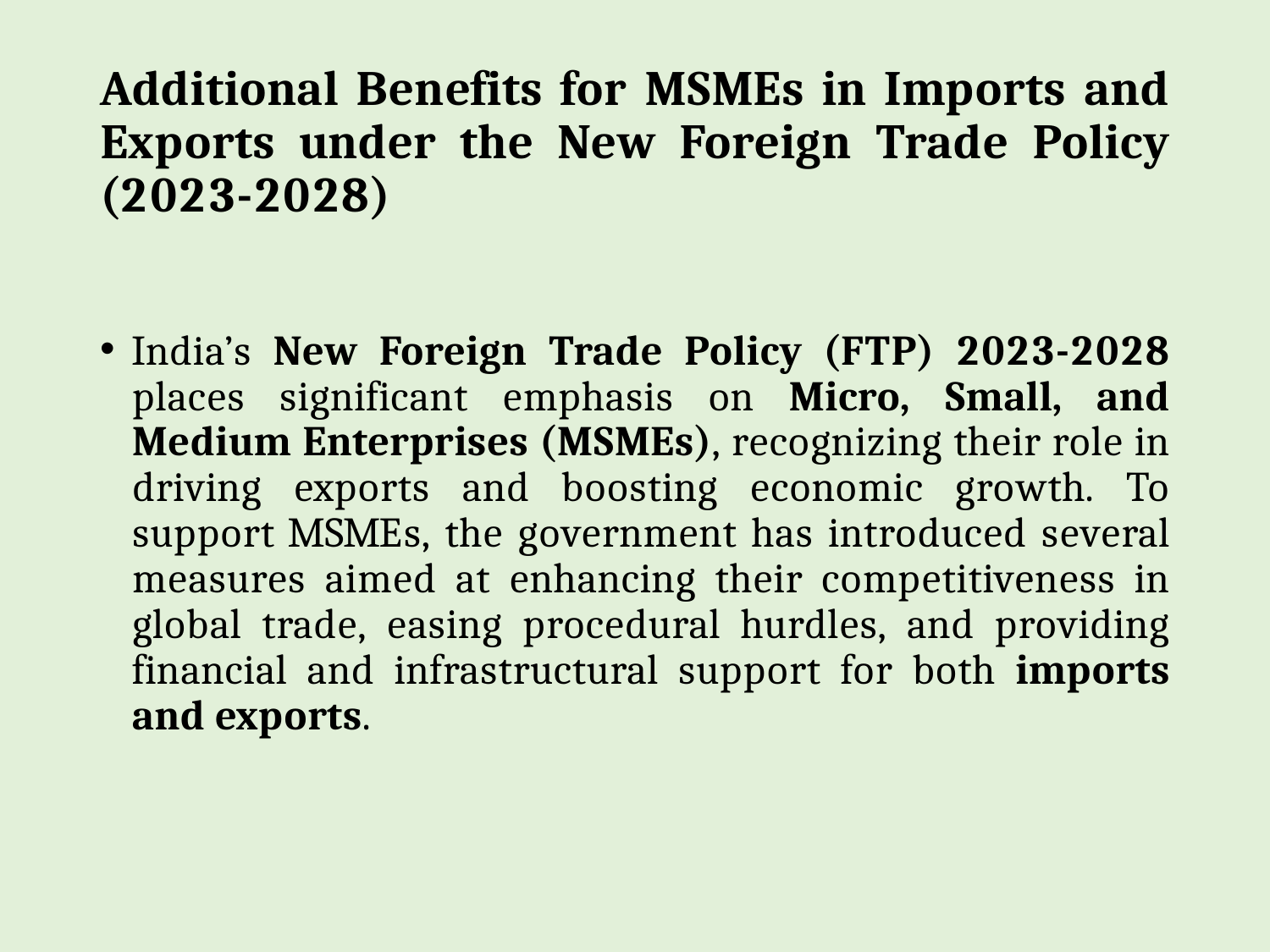

# Additional Benefits for MSMEs in Imports and Exports under the New Foreign Trade Policy (2023-2028)

India’s New Foreign Trade Policy (FTP) 2023-2028 places significant emphasis on Micro, Small, and Medium Enterprises (MSMEs), recognizing their role in driving exports and boosting economic growth. To support MSMEs, the government has introduced several measures aimed at enhancing their competitiveness in global trade, easing procedural hurdles, and providing financial and infrastructural support for both imports and exports.